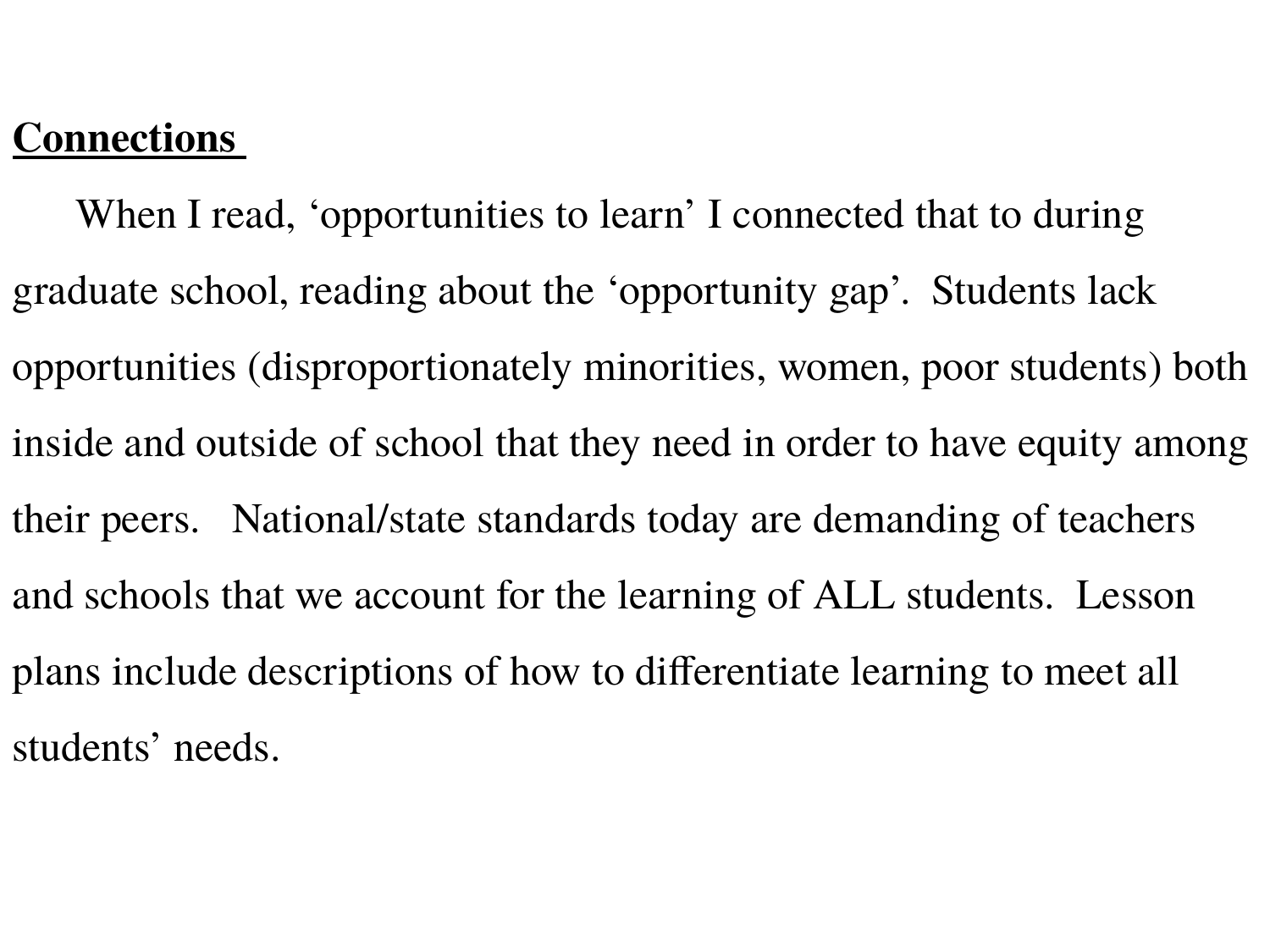

Connections
When I read, ‘opportunities to learn’ I connected that to during graduate school, reading about the ‘opportunity gap’.  Students lack opportunities (disproportionately minorities, women, poor students) both inside and outside of school that they need in order to have equity among their peers.   National/state standards today are demanding of teachers and schools that we account for the learning of ALL students.  Lesson plans include descriptions of how to differentiate learning to meet all students’ needs.